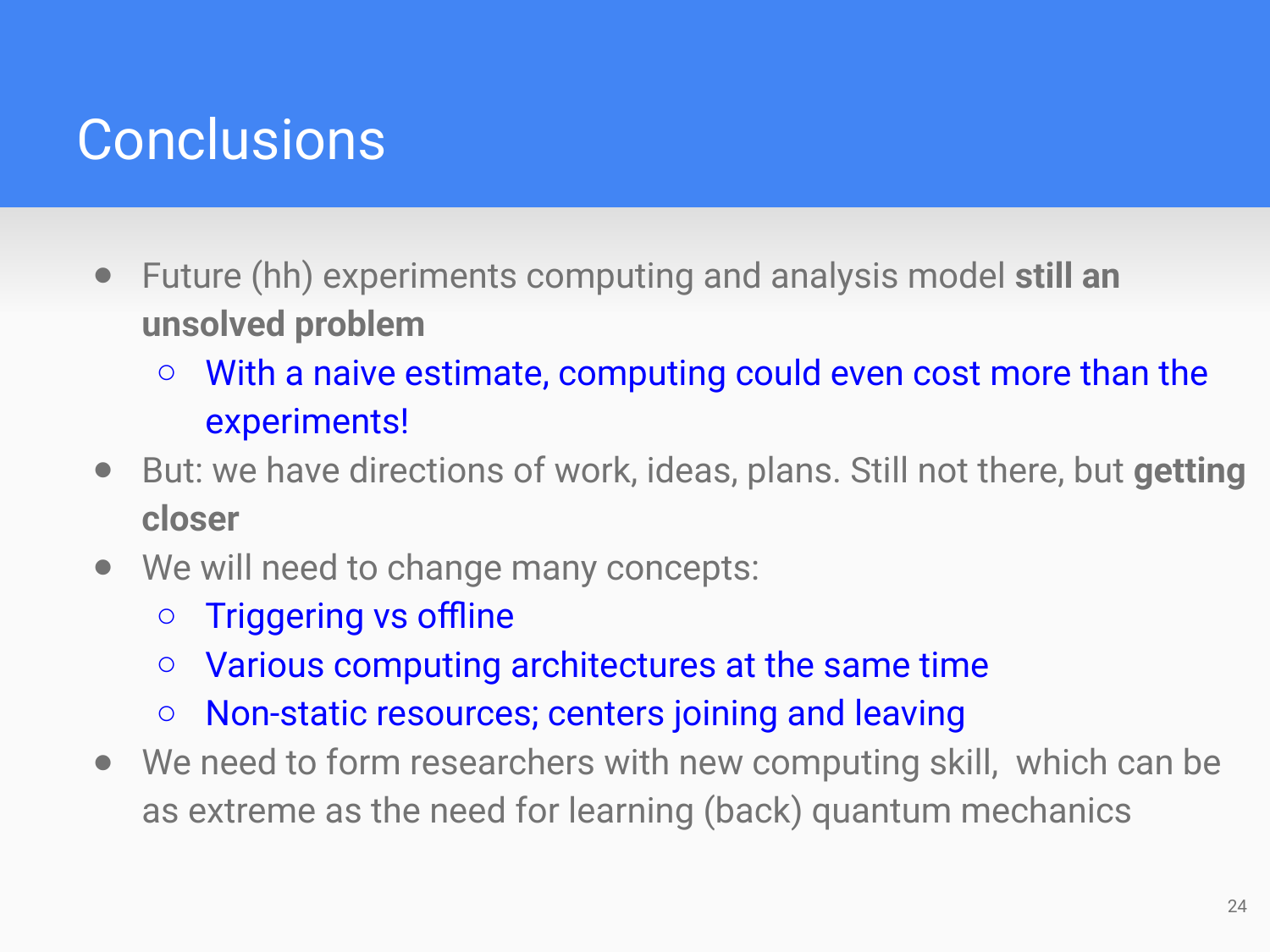

# Conclusions
Future (hh) experiments computing and analysis model still an unsolved problem
With a naive estimate, computing could even cost more than the experiments!
But: we have directions of work, ideas, plans. Still not there, but getting closer
We will need to change many concepts:
Triggering vs offline
Various computing architectures at the same time
Non-static resources; centers joining and leaving
We need to form researchers with new computing skill,  which can be as extreme as the need for learning (back) quantum mechanics
24